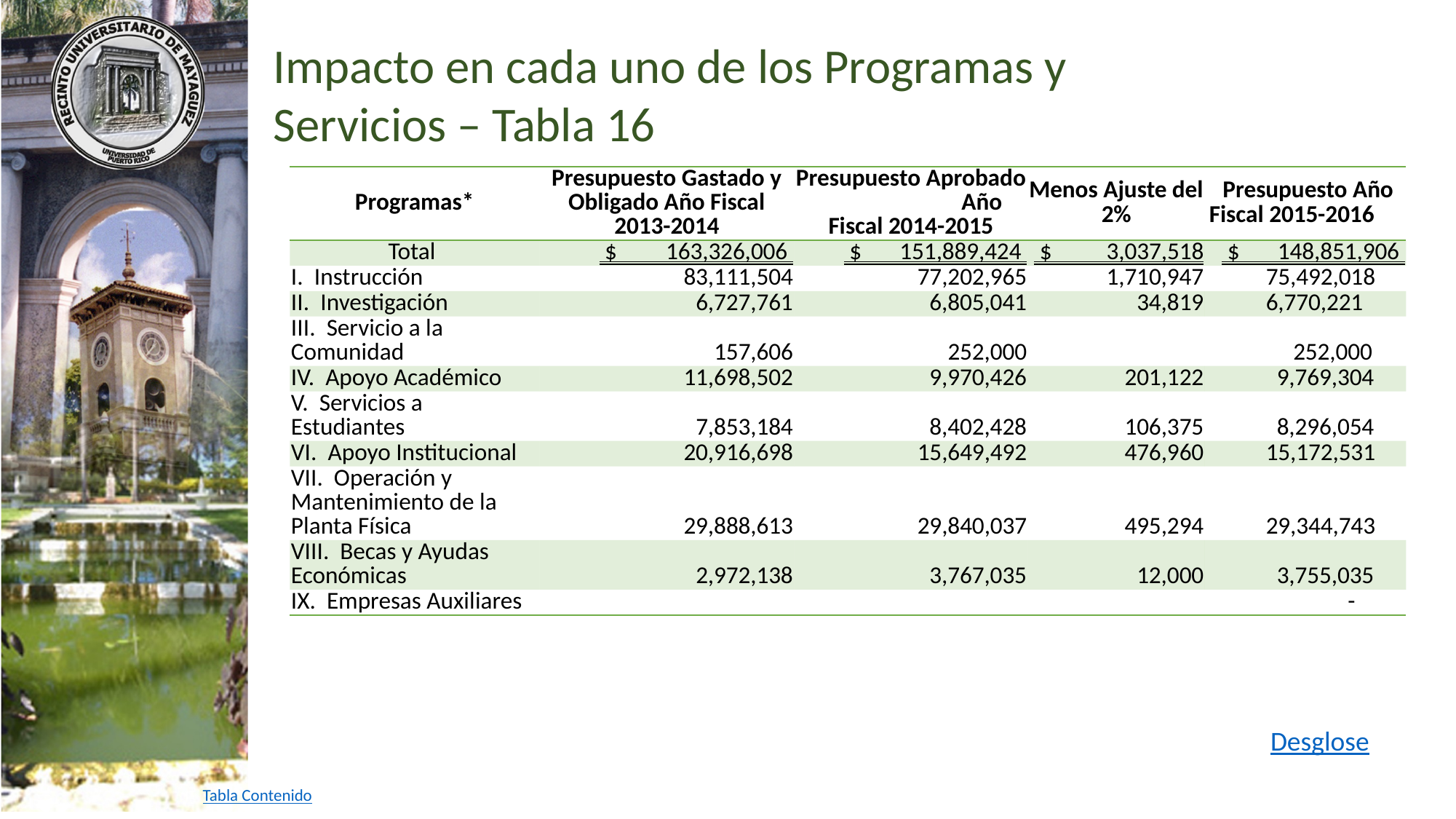

Impacto en cada uno de los Programas y Servicios – Tabla 16
| Programas\* | Presupuesto Gastado y Obligado Año Fiscal 2013-2014 | Presupuesto Aprobado Año Fiscal 2014-2015 | Menos Ajuste del 2% | Presupuesto Año Fiscal 2015-2016 |
| --- | --- | --- | --- | --- |
| Total | $ 163,326,006 | $ 151,889,424 | $ 3,037,518 | $ 148,851,906 |
| I. Instrucción | 83,111,504 | 77,202,965 | 1,710,947 | 75,492,018 |
| II. Investigación | 6,727,761 | 6,805,041 | 34,819 | 6,770,221 |
| III. Servicio a la Comunidad | 157,606 | 252,000 |  | 252,000 |
| IV. Apoyo Académico | 11,698,502 | 9,970,426 | 201,122 | 9,769,304 |
| V. Servicios a Estudiantes | 7,853,184 | 8,402,428 | 106,375 | 8,296,054 |
| VI. Apoyo Institucional | 20,916,698 | 15,649,492 | 476,960 | 15,172,531 |
| VII. Operación y Mantenimiento de la Planta Física | 29,888,613 | 29,840,037 | 495,294 | 29,344,743 |
| VIII. Becas y Ayudas Económicas | 2,972,138 | 3,767,035 | 12,000 | 3,755,035 |
| IX. Empresas Auxiliares |  |  |  | - |
Desglose
Tabla Contenido